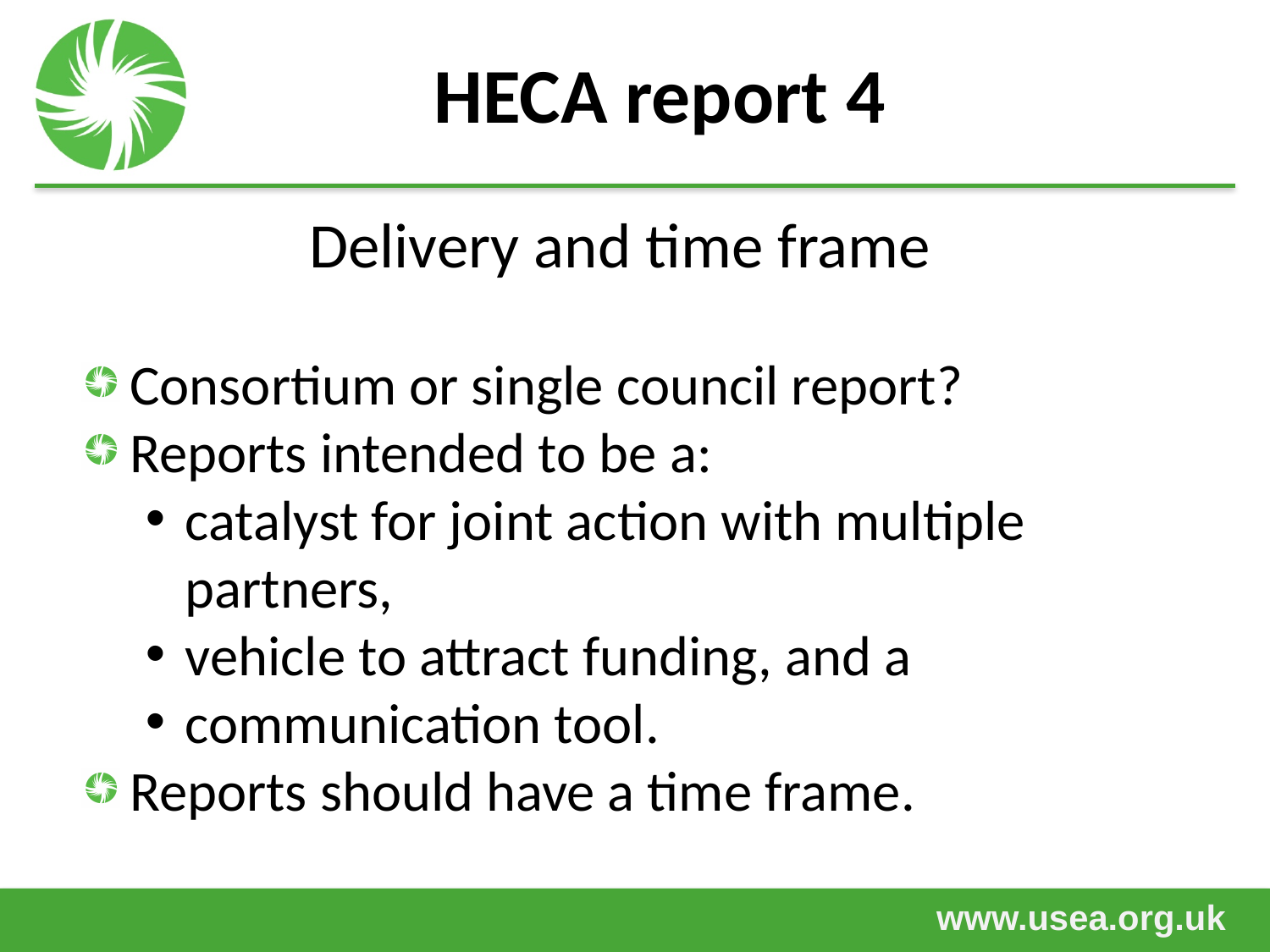

# HECA report 4
Delivery and time frame

Consortium or single council report?
Reports intended to be a:
catalyst for joint action with multiple partners,
vehicle to attract funding, and a
communication tool.
Reports should have a time frame.